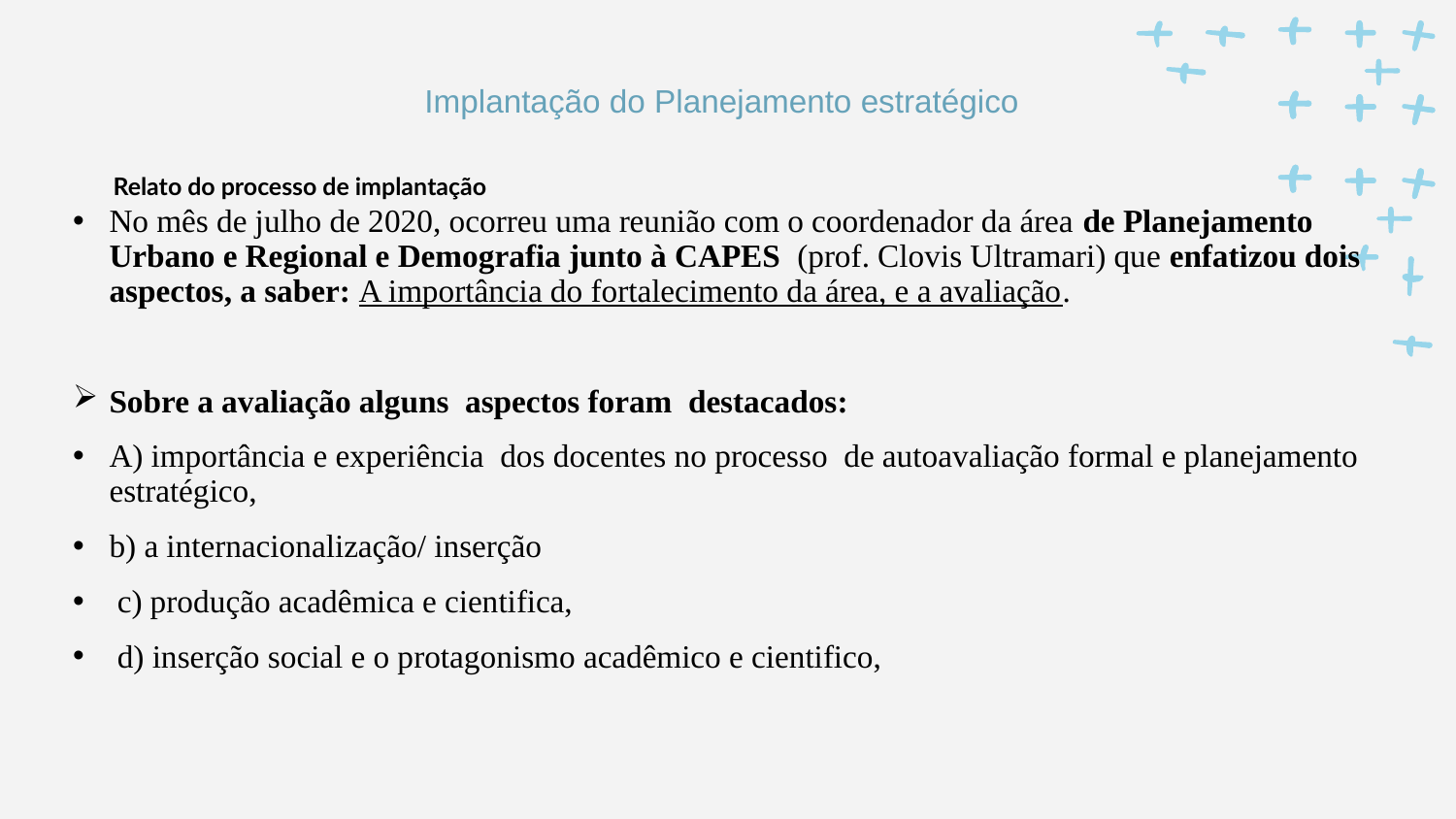

Implantação do Planejamento estratégico
Relato do processo de implantação

# No mês de julho de 2020, ocorreu uma reunião com o coordenador da área de Planejamento Urbano e Regional e Demografia junto à CAPES  (prof. Clovis Ultramari) que enfatizou dois aspectos, a saber: A importância do fortalecimento da área, e a avaliação.

Sobre a avaliação alguns  aspectos foram  destacados:
A) importância e experiência  dos docentes no processo  de autoavaliação formal e planejamento estratégico,
b) a internacionalização/ inserção
 c) produção acadêmica e cientifica,
 d) inserção social e o protagonismo acadêmico e cientifico,